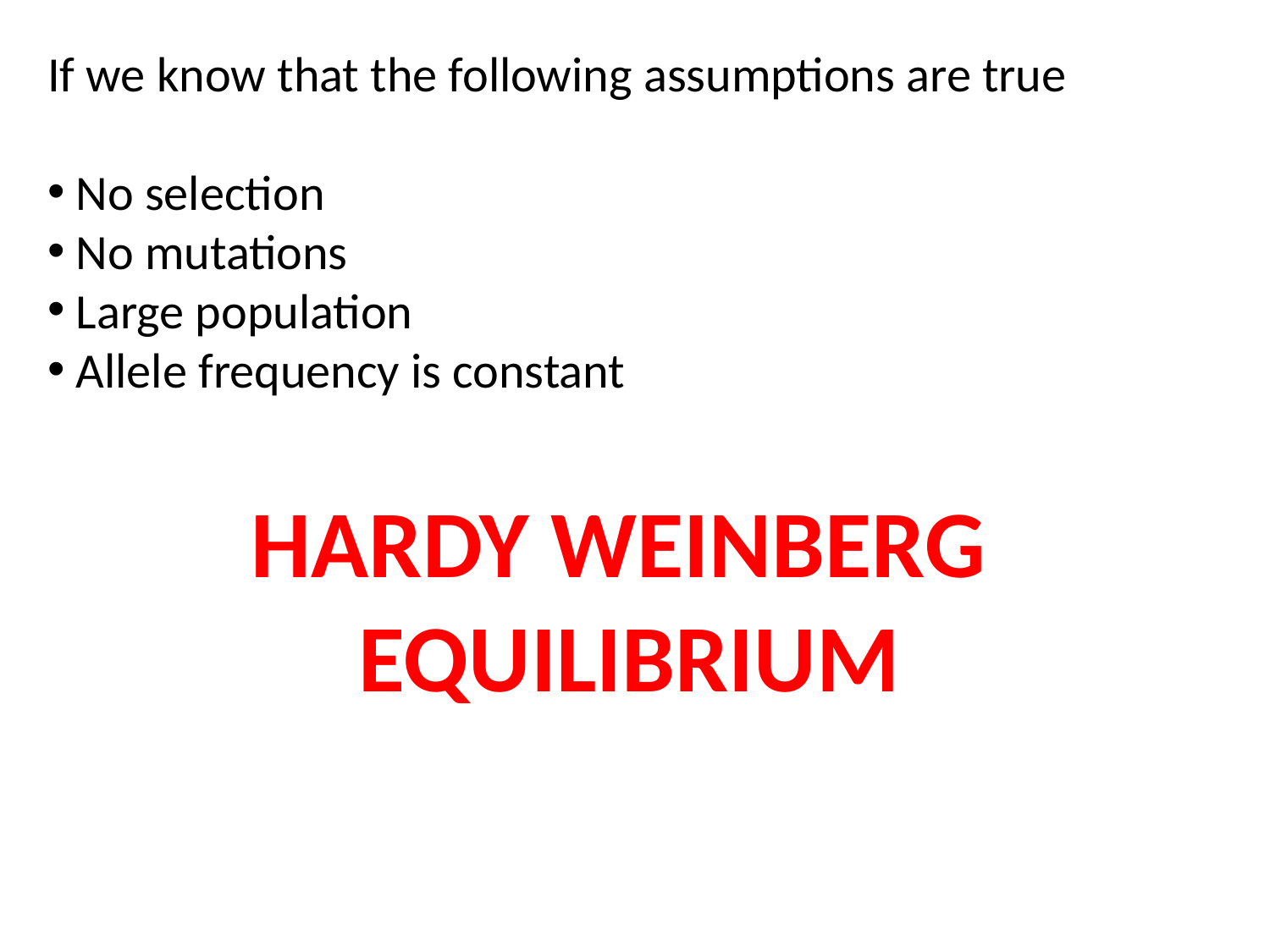

If we know that the following assumptions are true

 No selection
 No mutations
 Large population
 Allele frequency is constant
Hardy weinberg
equilibrium